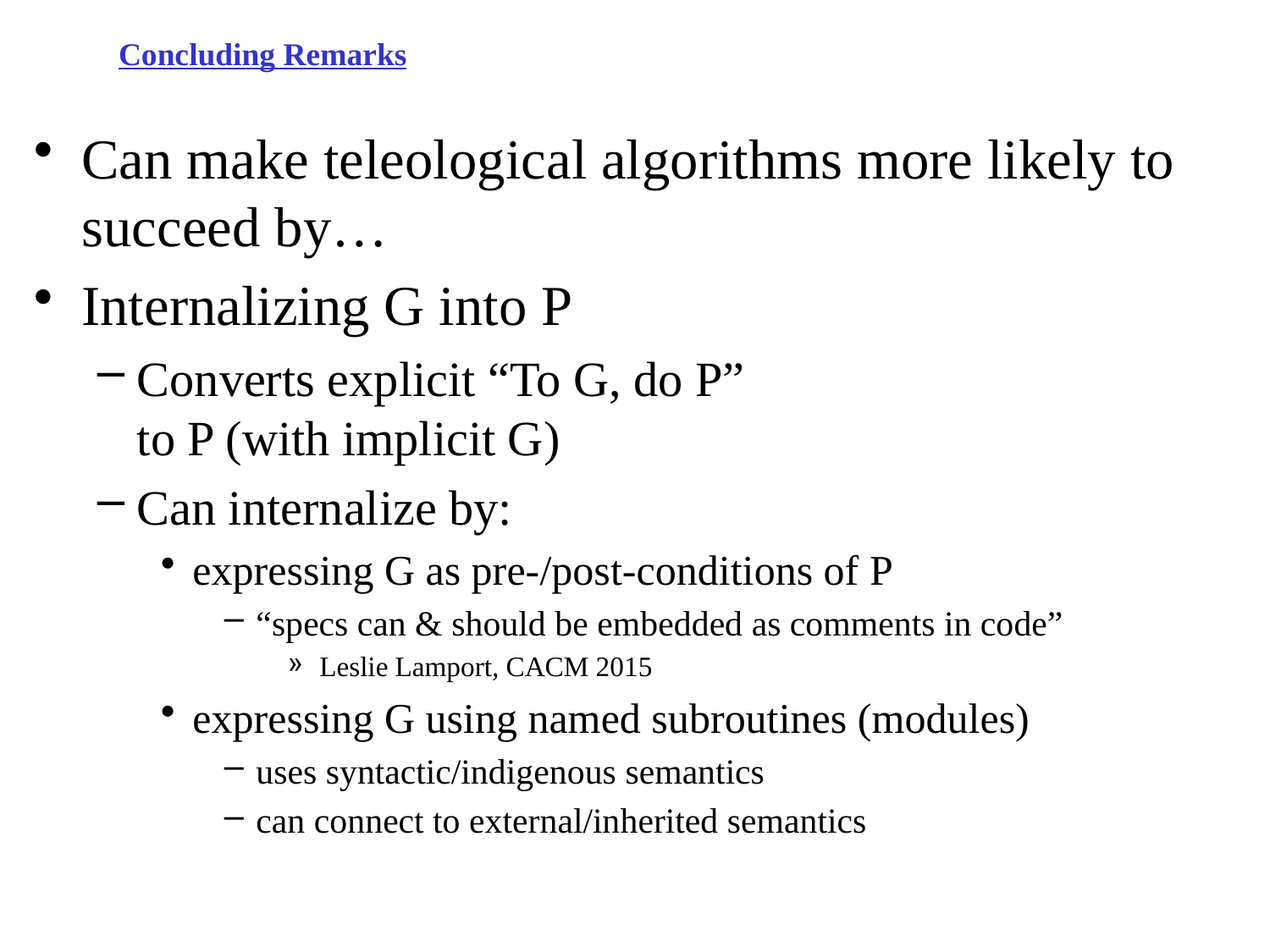

# Concluding Remarks
Can make teleological algorithms more likely to succeed by…
Internalizing G into P
Converts explicit “To G, do P”
to P (with implicit G)
Can internalize by:
expressing G as pre-/post-conditions of P
“specs can & should be embedded as comments in code”
Leslie Lamport, CACM 2015
expressing G using named subroutines (modules)
uses syntactic/indigenous semantics
can connect to external/inherited semantics